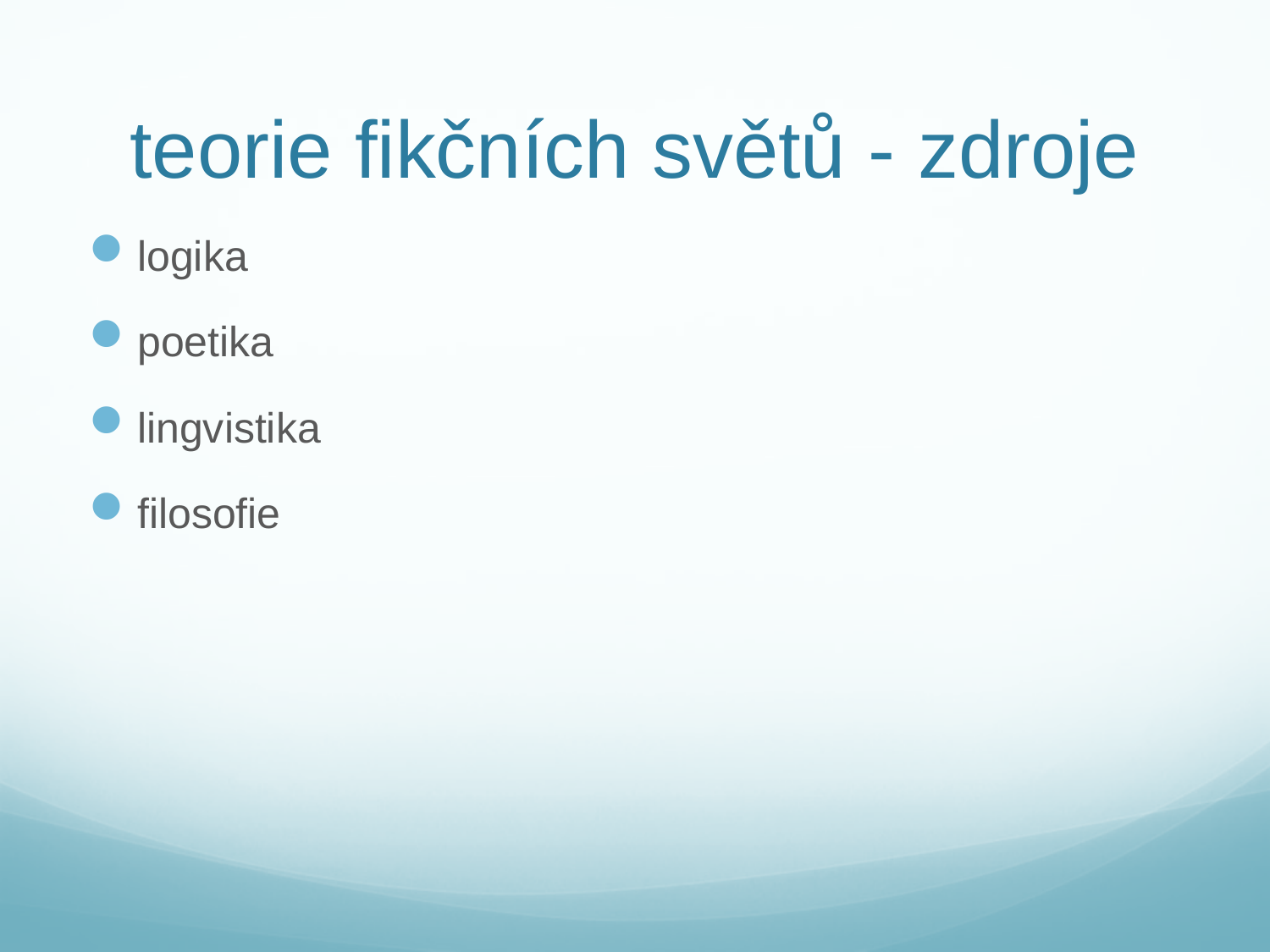

# teorie fikčních světů - zdroje
logika
poetika
lingvistika
filosofie